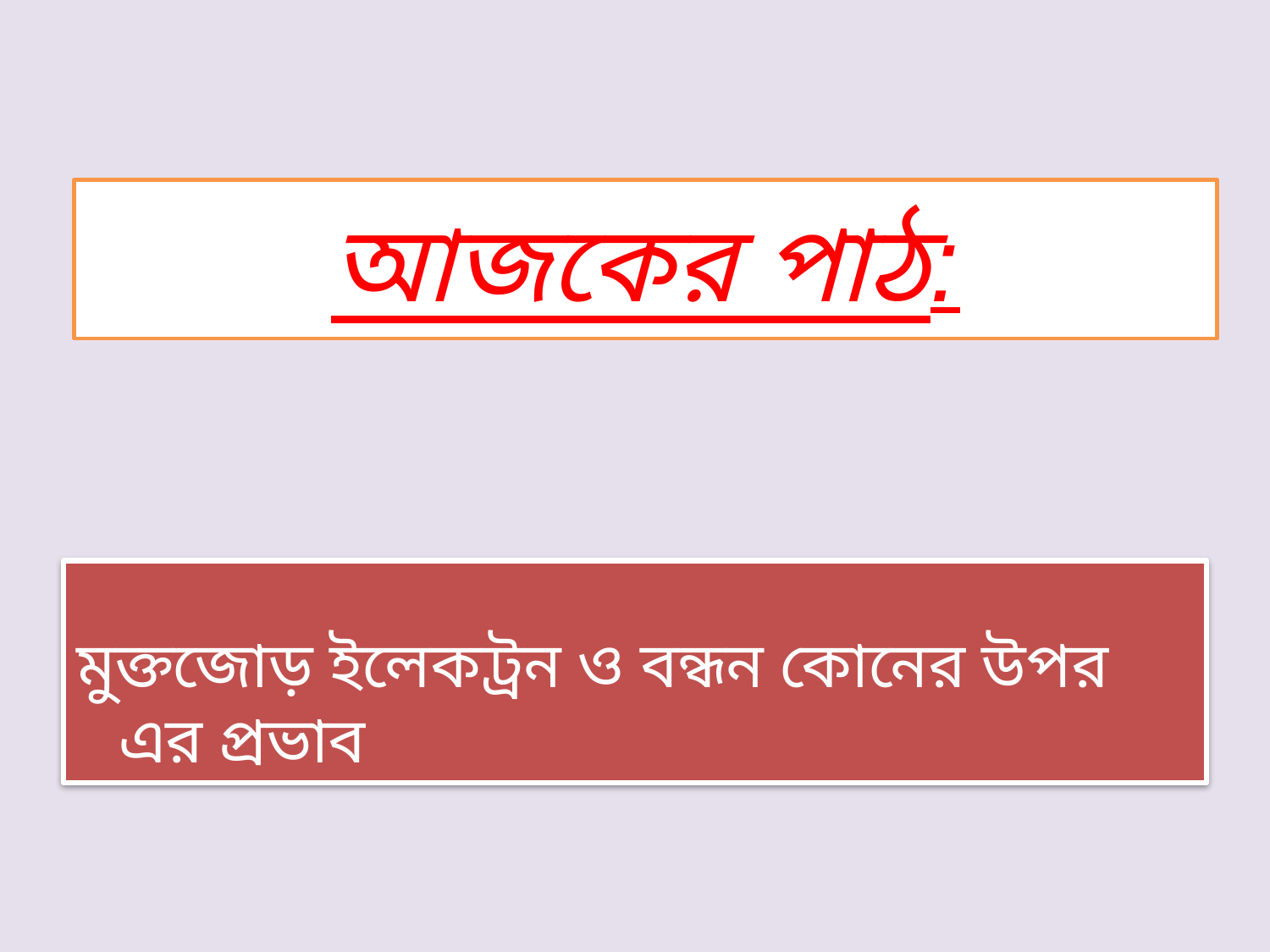

# আজকের পাঠ:

মুক্তজোড় ইলেকট্রন ও বন্ধন কোনের উপর এর প্রভাব